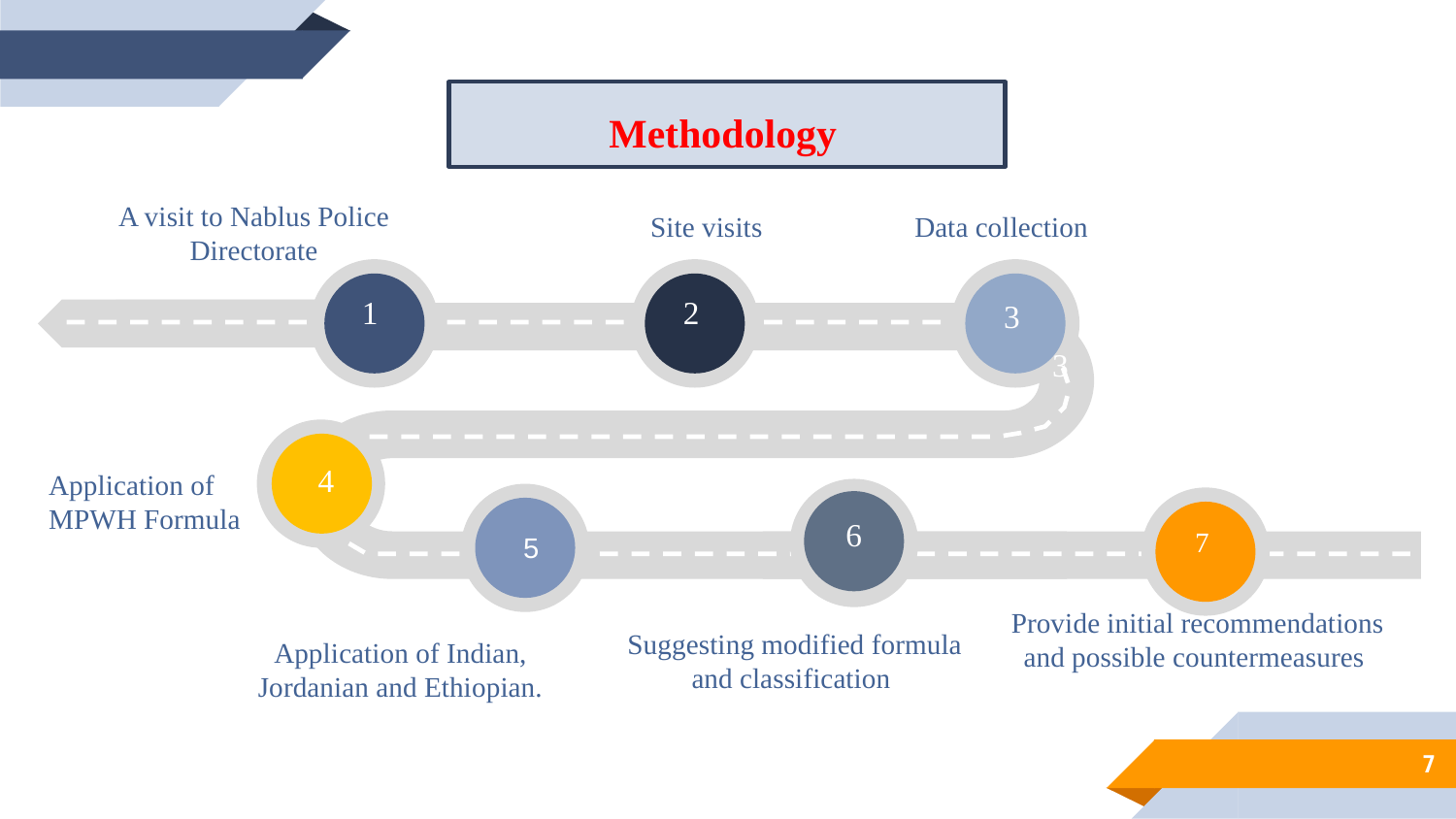

Methodology
A visit to Nablus Police  Directorate
Data collection
Site visits

1
2
3
3

4
Application of MPWH Formula

6
7
5
Provide initial recommendations and possible countermeasures
Suggesting modified formula and classification
Application of Indian, Jordanian and Ethiopian.
7